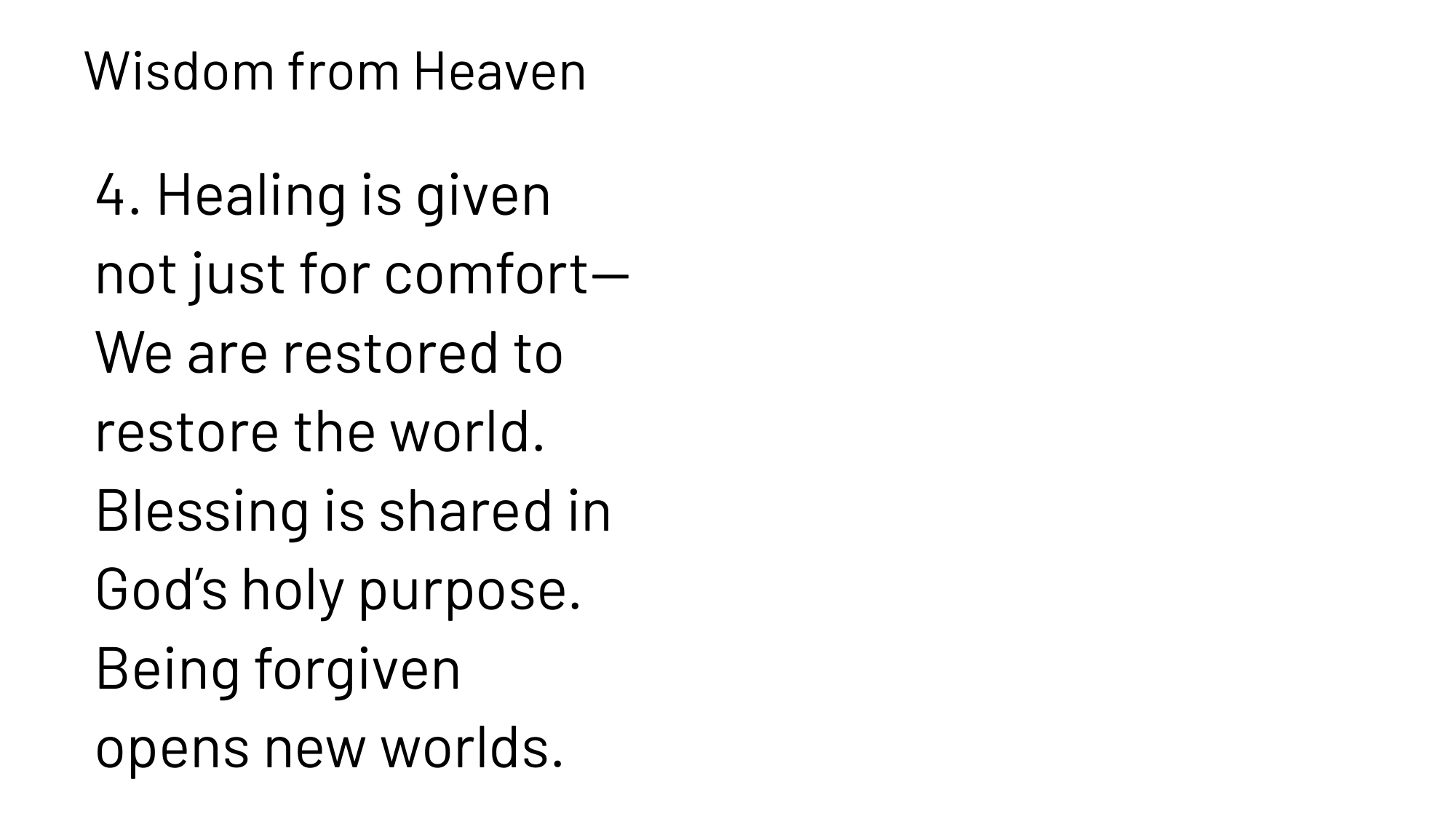

# Wisdom from Heaven
4. Healing is given
not just for comfort—
We are restored to
restore the world.
Blessing is shared in
God’s holy purpose.
Being forgiven
opens new worlds.